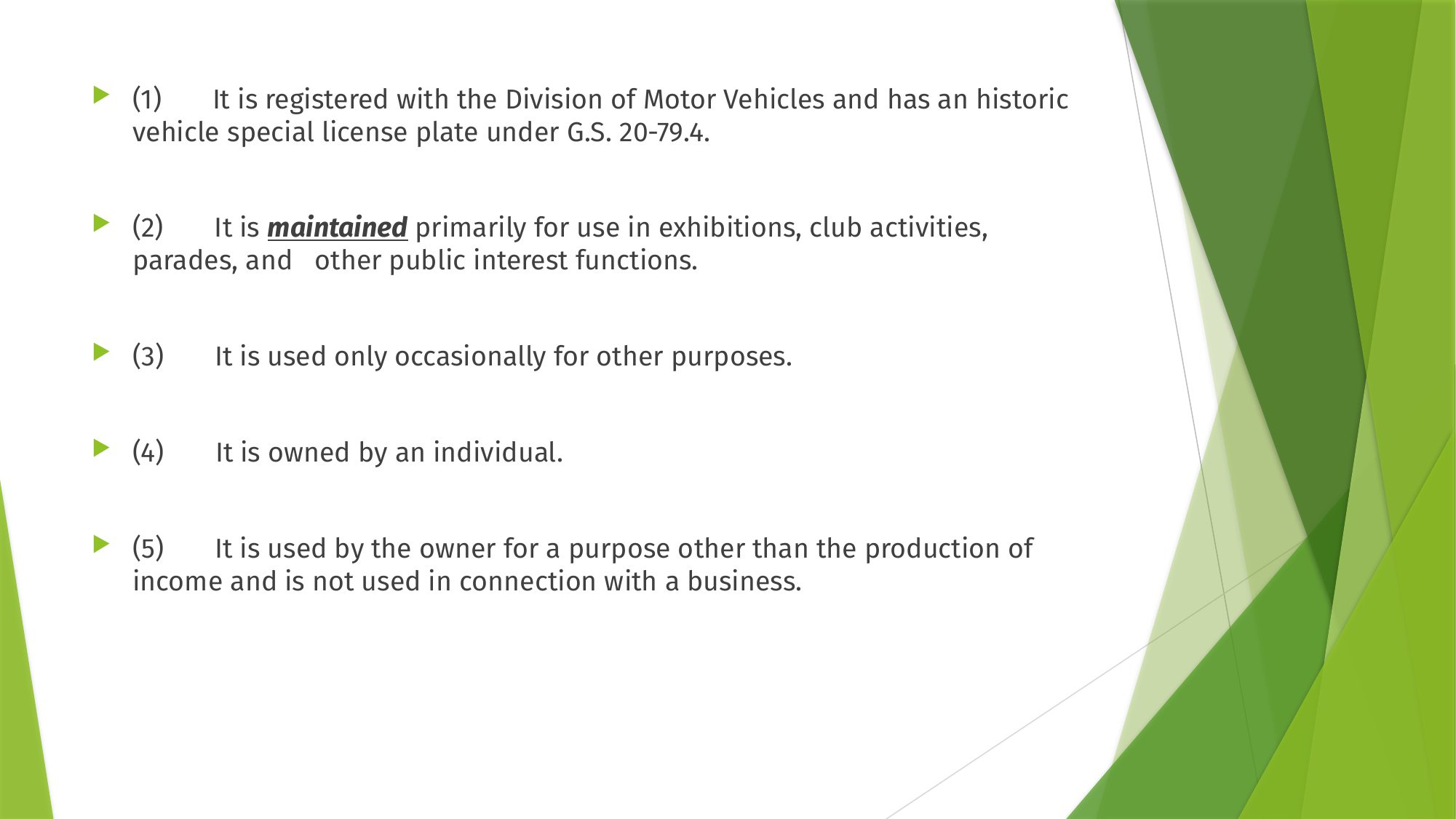

(1)       It is registered with the Division of Motor Vehicles and has an historic vehicle special license plate under G.S. 20-79.4.

(2)       It is maintained primarily for use in exhibitions, club activities, parades, and   other public interest functions.

(3)       It is used only occasionally for other purposes.

(4)       It is owned by an individual.

(5)       It is used by the owner for a purpose other than the production of income and is not used in connection with a business.